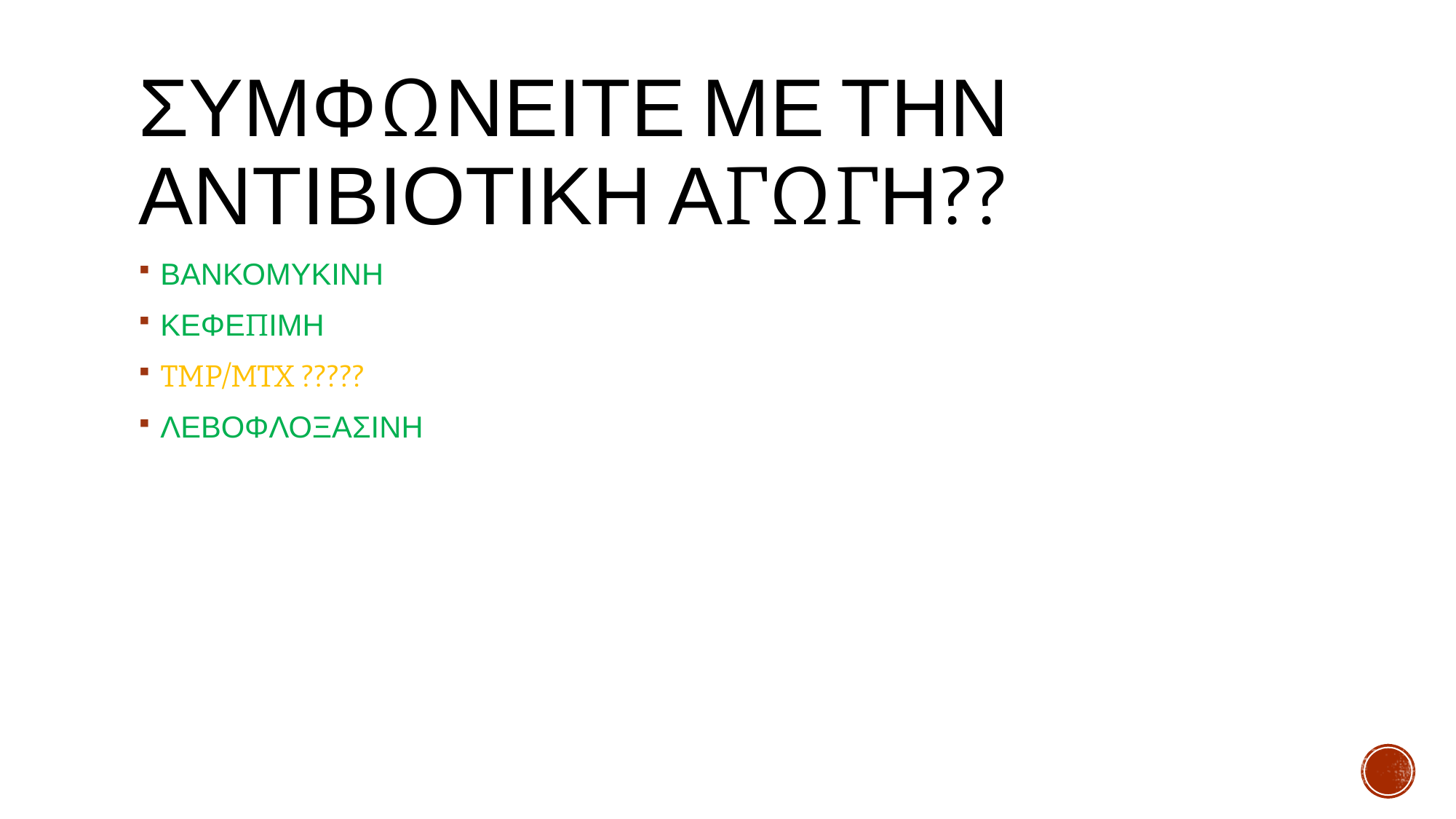

# ΣΥΜΦΩΝΕΙΤΕ ΜΕ ΤΗΝ ΑΝΤΙΒΙΟΤΙΚΗ ΑΓΩΓΗ??
ΒΑΝΚΟΜΥΚΙΝΗ
ΚΕΦΕΠΙΜΗ
TMP/MTX ?????
ΛΕΒΟΦΛΟΞΑΣΙΝΗ